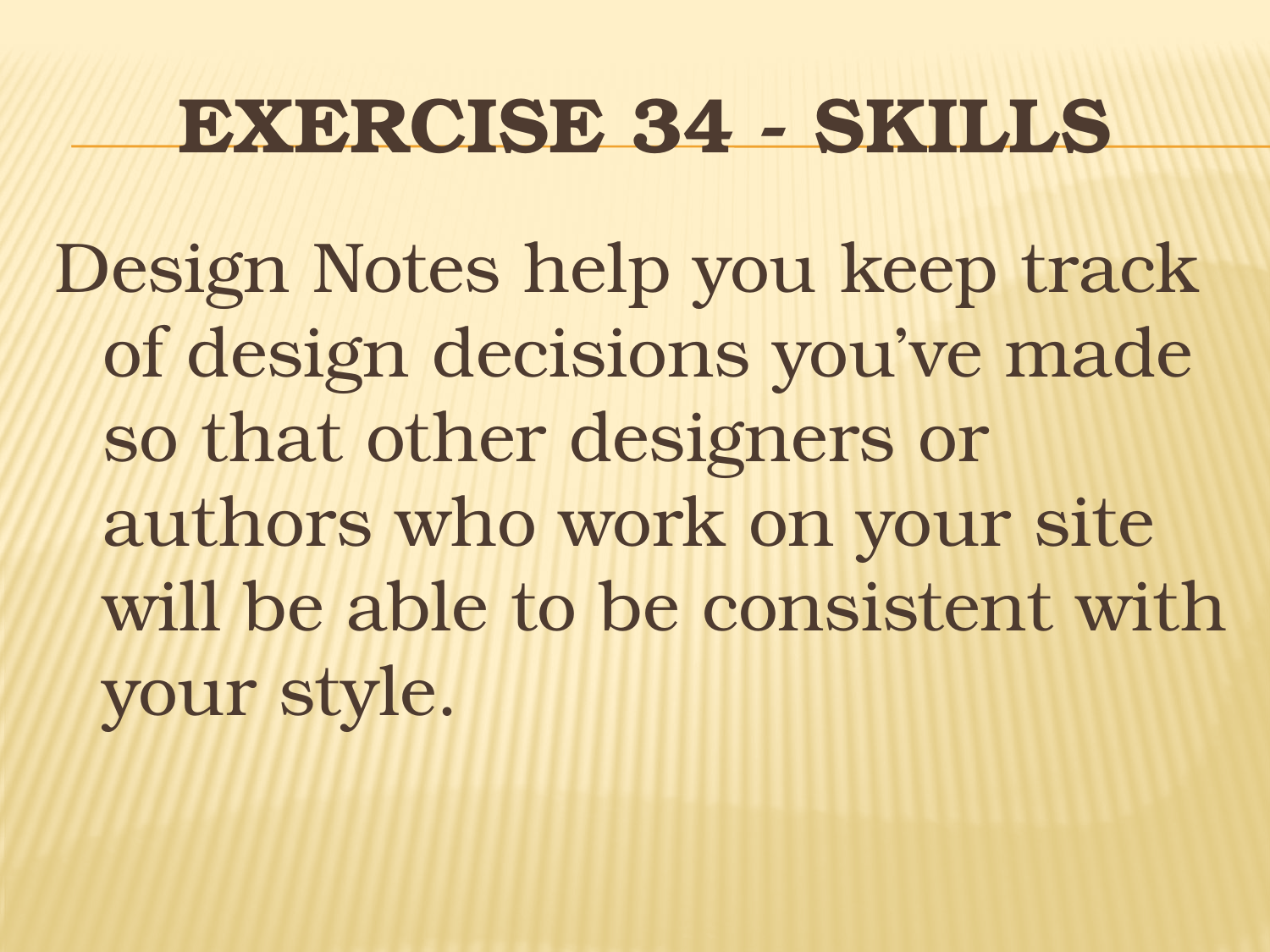

# Exercise 34 - Skills
Design Notes help you keep track of design decisions you’ve made so that other designers or authors who work on your site will be able to be consistent with your style.